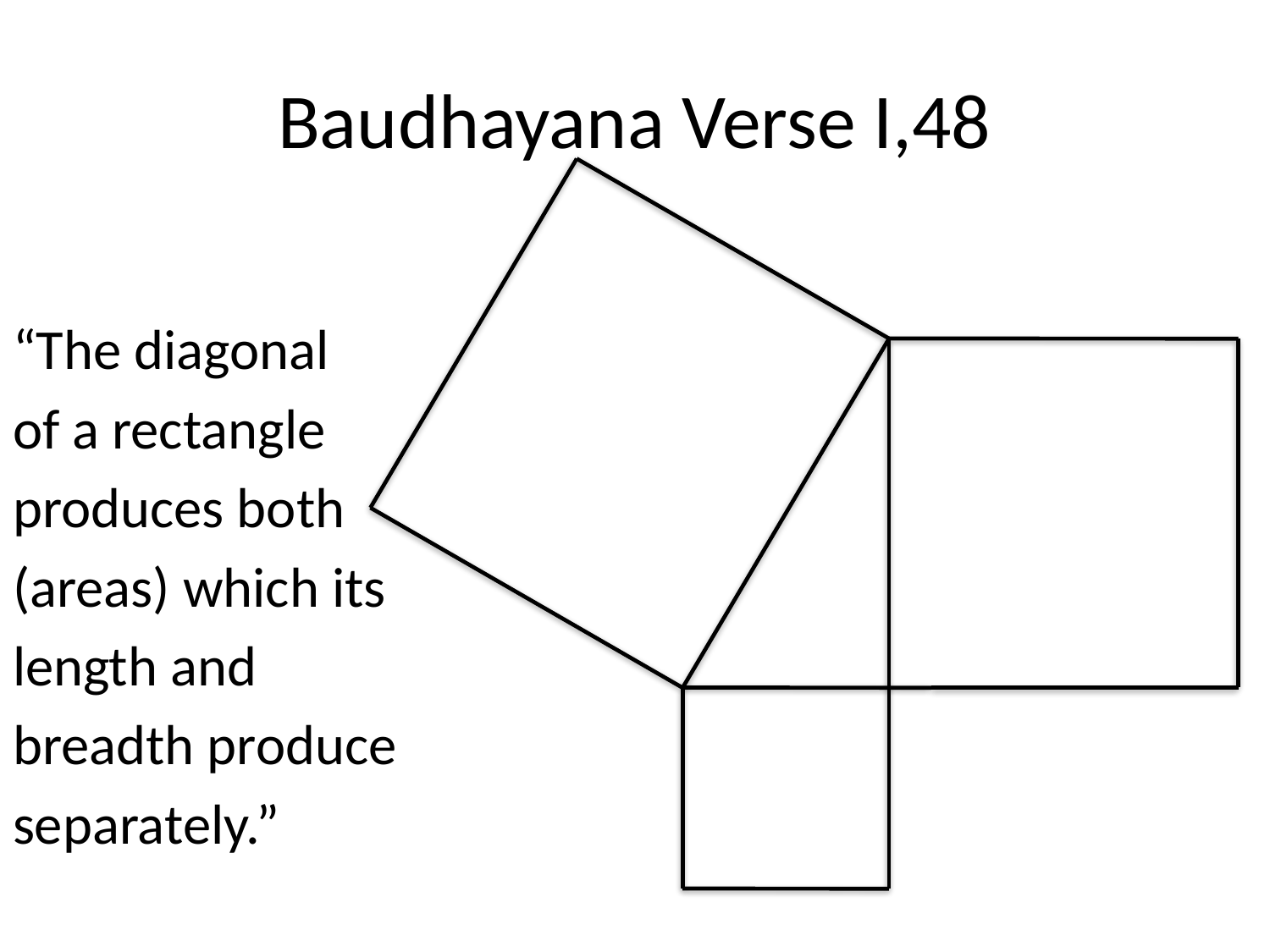

# Baudhayana Verse I,48
“The diagonal
of a rectangle
produces both
(areas) which its
length and
breadth produce
separately.”